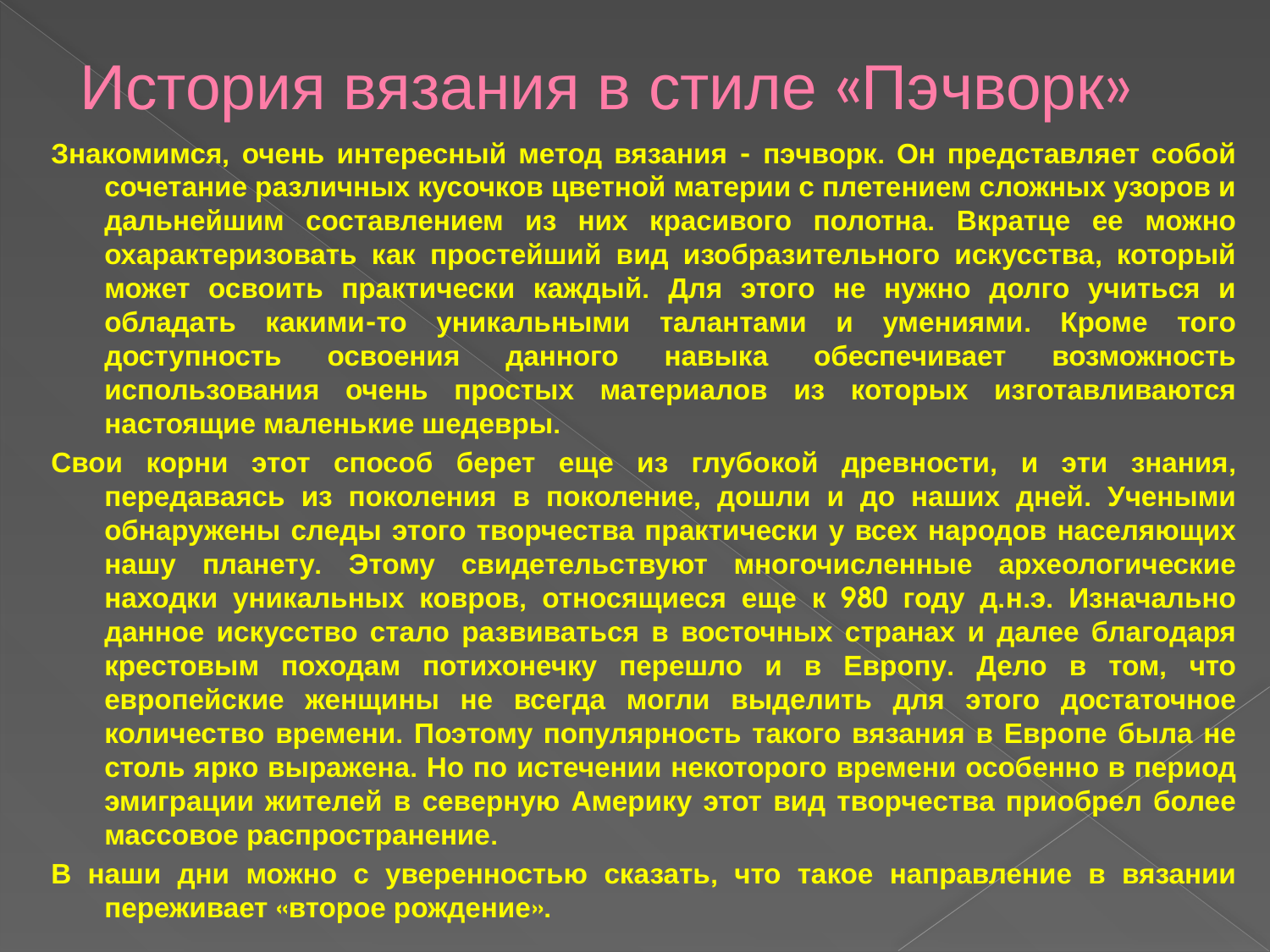

# История вязания в стиле «Пэчворк»
Знакомимся, очень интересный метод вязания - пэчворк. Он представляет собой сочетание различных кусочков цветной материи с плетением сложных узоров и дальнейшим составлением из них красивого полотна. Вкратце ее можно охарактеризовать как простейший вид изобразительного искусства, который может освоить практически каждый. Для этого не нужно долго учиться и обладать какими-то уникальными талантами и умениями. Кроме того доступность освоения данного навыка обеспечивает возможность использования очень простых материалов из которых изготавливаются настоящие маленькие шедевры.
Свои корни этот способ берет еще из глубокой древности, и эти знания, передаваясь из поколения в поколение, дошли и до наших дней. Учеными обнаружены следы этого творчества практически у всех народов населяющих нашу планету. Этому свидетельствуют многочисленные археологические находки уникальных ковров, относящиеся еще к 980 году д.н.э. Изначально данное искусство стало развиваться в восточных странах и далее благодаря крестовым походам потихонечку перешло и в Европу. Дело в том, что европейские женщины не всегда могли выделить для этого достаточное количество времени. Поэтому популярность такого вязания в Европе была не столь ярко выражена. Но по истечении некоторого времени особенно в период эмиграции жителей в северную Америку этот вид творчества приобрел более массовое распространение.
В наши дни можно с уверенностью сказать, что такое направление в вязании переживает «второе рождение».